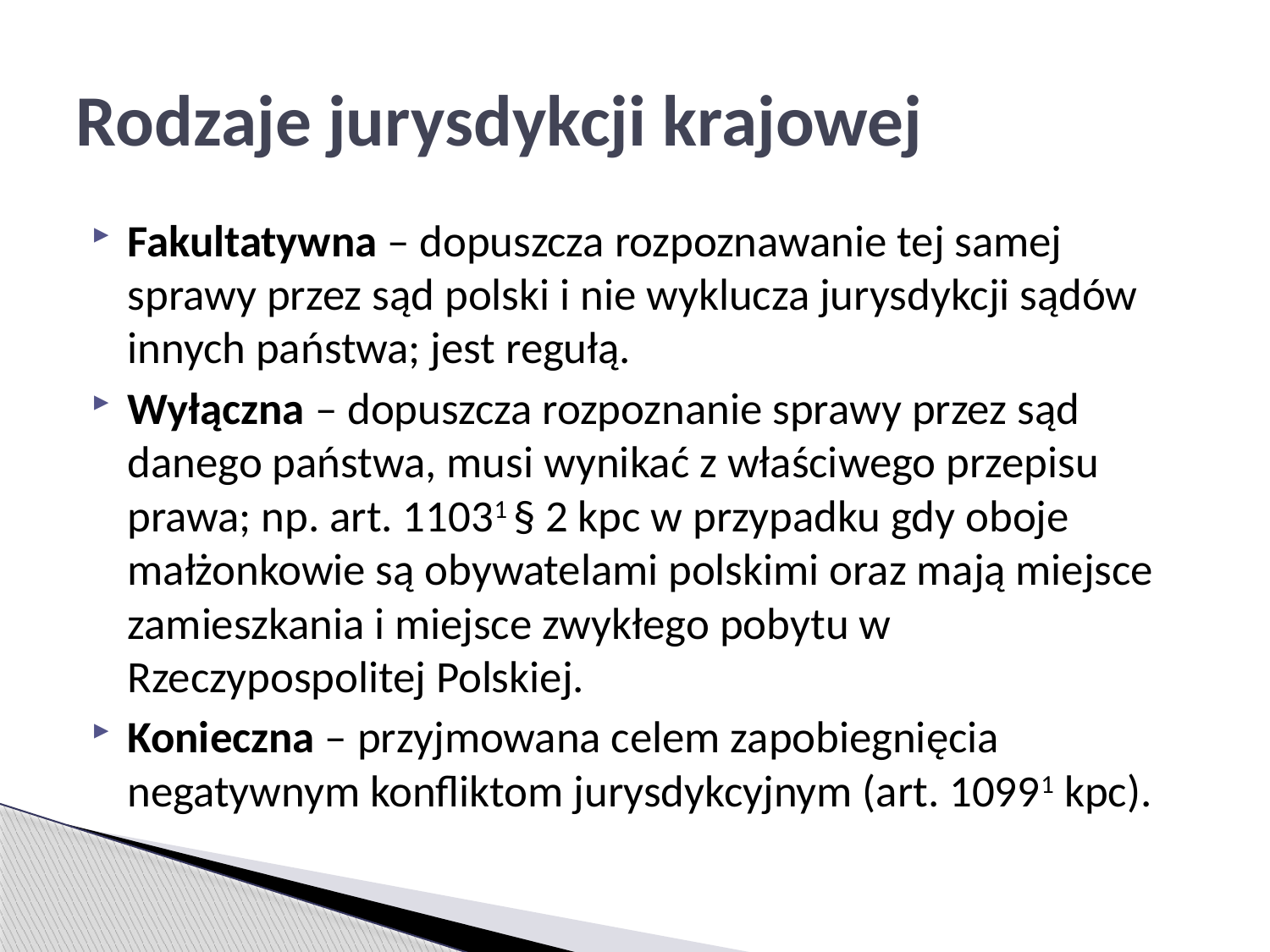

# Rodzaje jurysdykcji krajowej
Fakultatywna – dopuszcza rozpoznawanie tej samej sprawy przez sąd polski i nie wyklucza jurysdykcji sądów innych państwa; jest regułą.
Wyłączna – dopuszcza rozpoznanie sprawy przez sąd danego państwa, musi wynikać z właściwego przepisu prawa; np. art. 11031 § 2 kpc w przypadku gdy oboje małżonkowie są obywatelami polskimi oraz mają miejsce zamieszkania i miejsce zwykłego pobytu w Rzeczypospolitej Polskiej.
Konieczna – przyjmowana celem zapobiegnięcia negatywnym konfliktom jurysdykcyjnym (art. 10991 kpc).